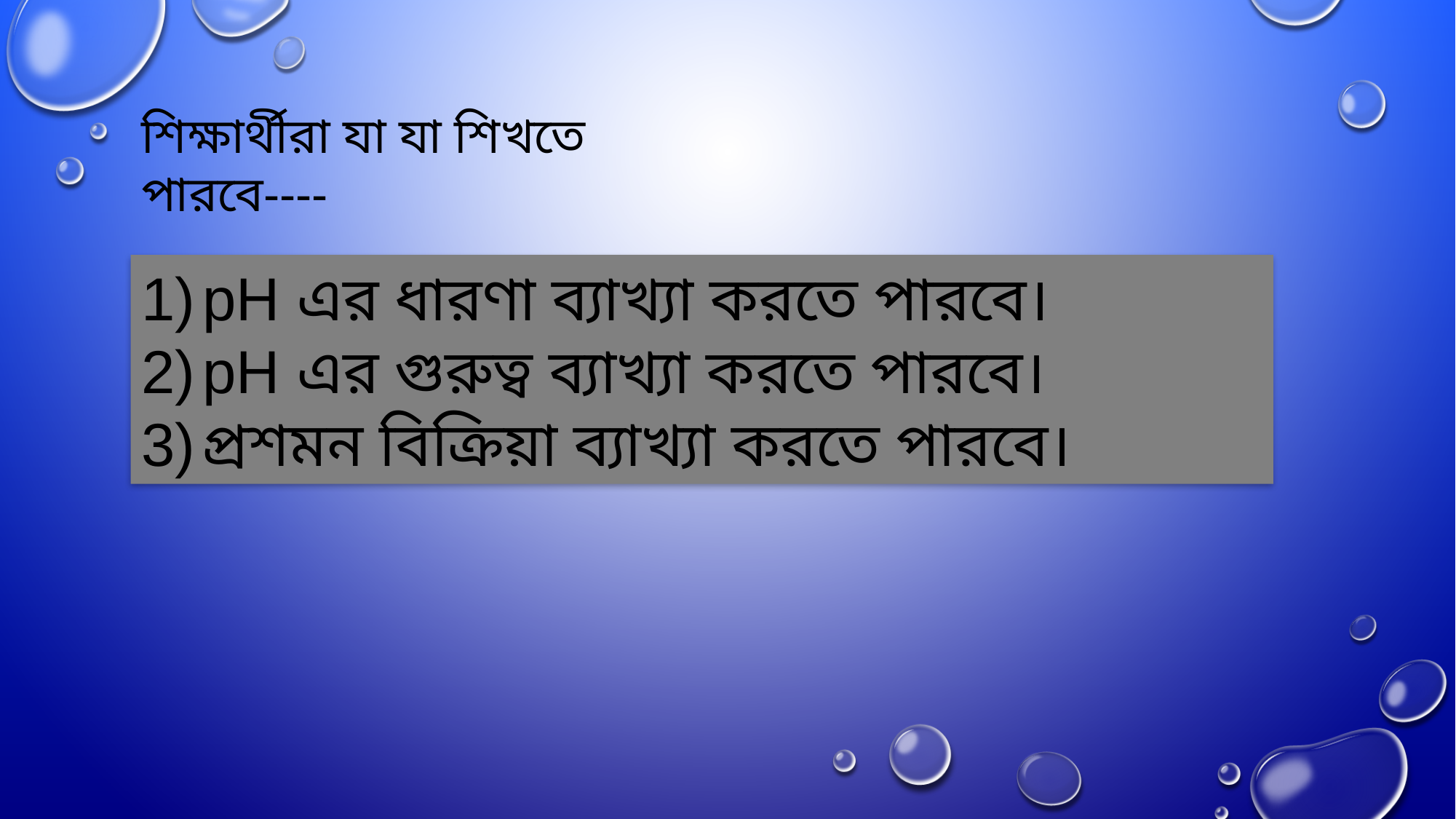

শিক্ষার্থীরা যা যা শিখতে পারবে----
pH এর ধারণা ব্যাখ্যা করতে পারবে।
pH এর গুরুত্ব ব্যাখ্যা করতে পারবে।
প্রশমন বিক্রিয়া ব্যাখ্যা করতে পারবে।